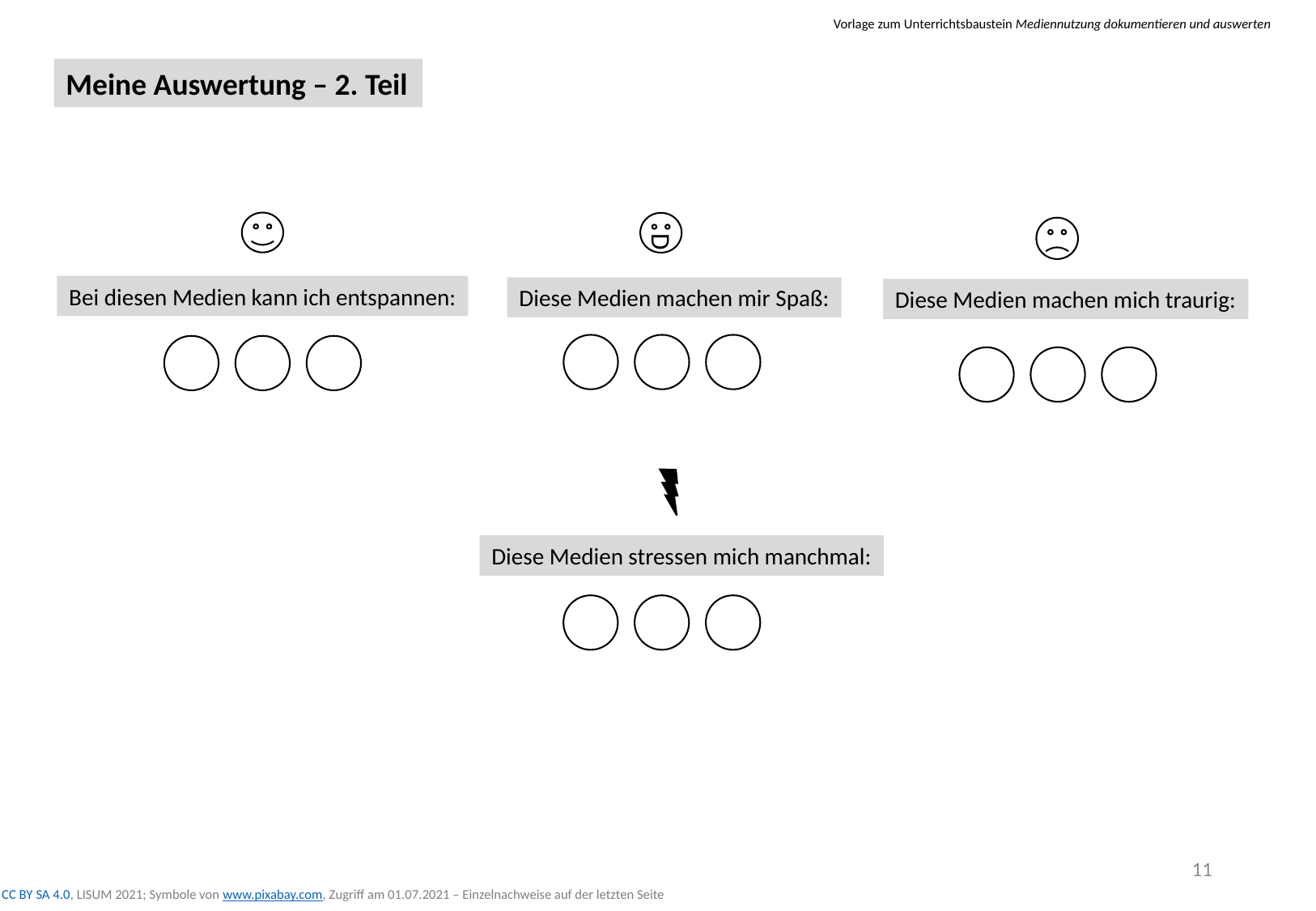

Vorlage zum Unterrichtsbaustein Mediennutzung dokumentieren und auswerten
Meine Auswertung – 2. Teil

D

Diese Medien machen mich traurig:

Bei diesen Medien kann ich entspannen:
Diese Medien machen mir Spaß:

Diese Medien stressen mich manchmal:

11
CC BY SA 4.0, LISUM 2021; Symbole von www.pixabay.com, Zugriff am 01.07.2021 – Einzelnachweise auf der letzten Seite